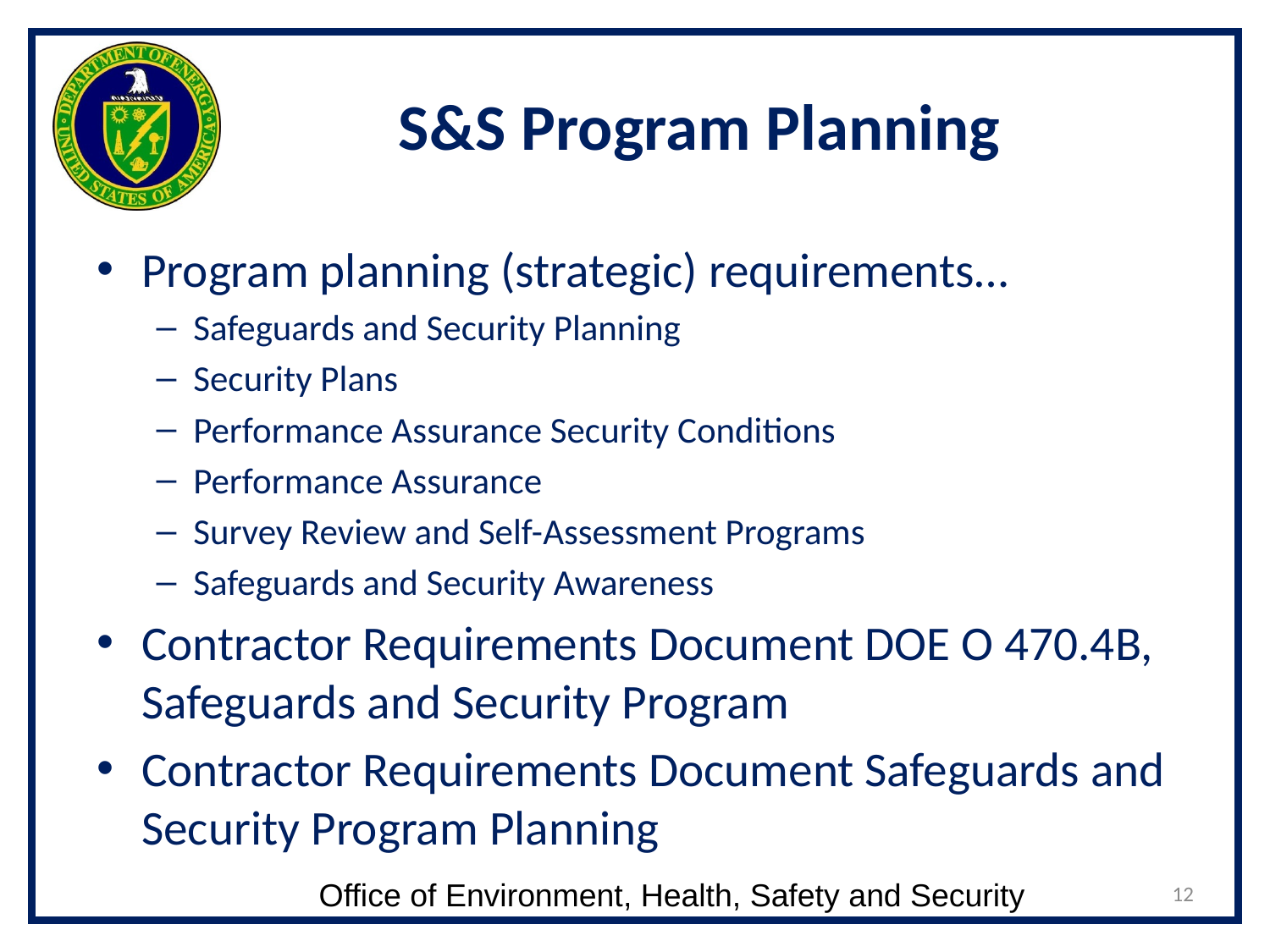

# S&S Program Planning
Program planning (strategic) requirements…
Safeguards and Security Planning
Security Plans
Performance Assurance Security Conditions
Performance Assurance
Survey Review and Self-Assessment Programs
Safeguards and Security Awareness
Contractor Requirements Document DOE O 470.4B, Safeguards and Security Program
Contractor Requirements Document Safeguards and Security Program Planning
12